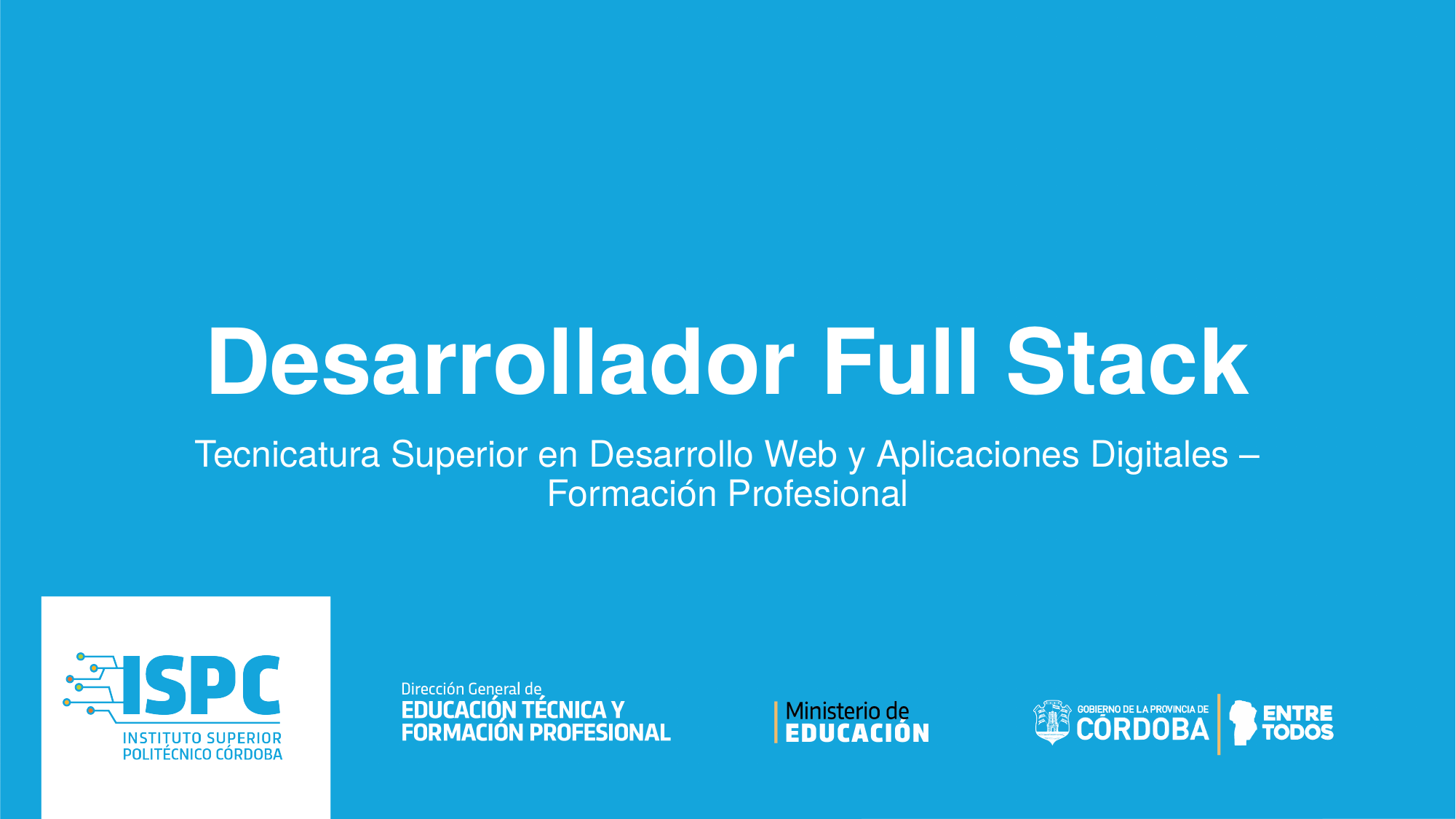

# Desarrollador Full Stack
Tecnicatura Superior en Desarrollo Web y Aplicaciones Digitales – Formación Profesional